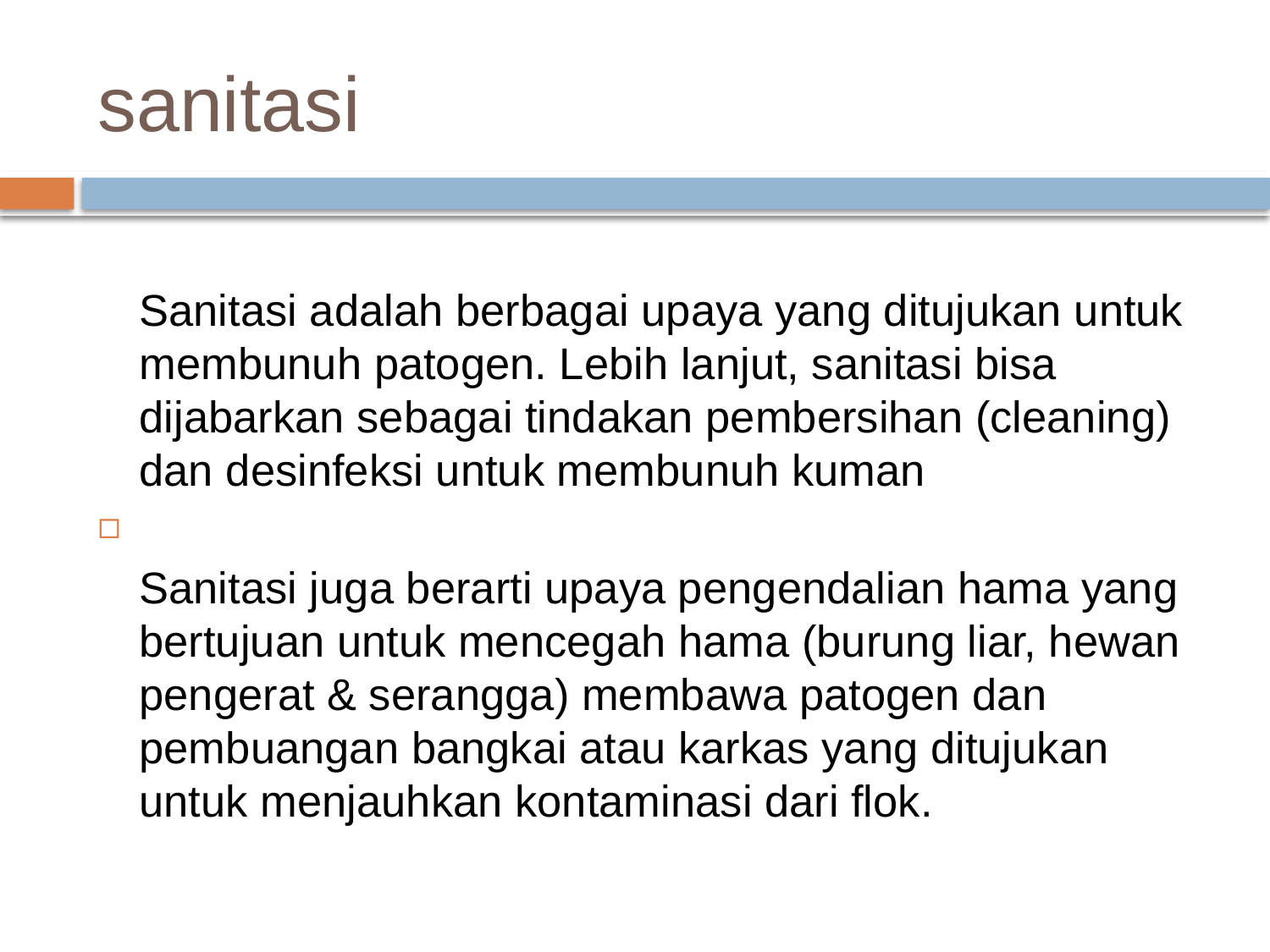

# sanitasi
Sanitasi adalah berbagai upaya yang ditujukan untuk membunuh patogen. Lebih lanjut, sanitasi bisa dijabarkan sebagai tindakan pembersihan (cleaning) dan desinfeksi untuk membunuh kuman
Sanitasi juga berarti upaya pengendalian hama yang bertujuan untuk mencegah hama (burung liar, hewan pengerat & serangga) membawa patogen dan pembuangan bangkai atau karkas yang ditujukan untuk menjauhkan kontaminasi dari flok.